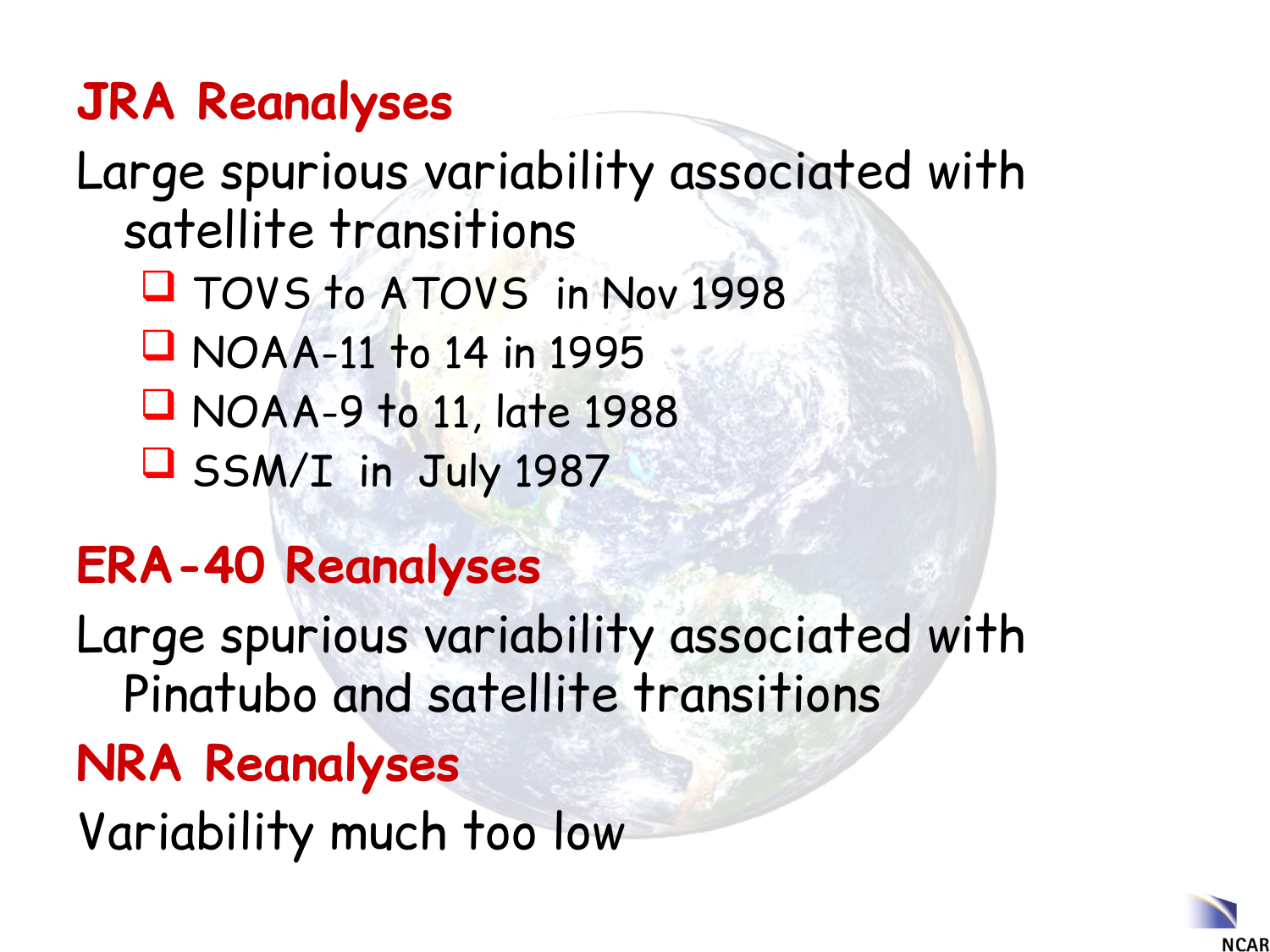

JRA Reanalyses
Large spurious variability associated with satellite transitions
 TOVS to ATOVS  in Nov 1998
 NOAA-11 to 14 in 1995
 NOAA-9 to 11, late 1988
 SSM/I  in  July 1987

ERA-40 Reanalyses
Large spurious variability associated with Pinatubo and satellite transitions
NRA Reanalyses
Variability much too low